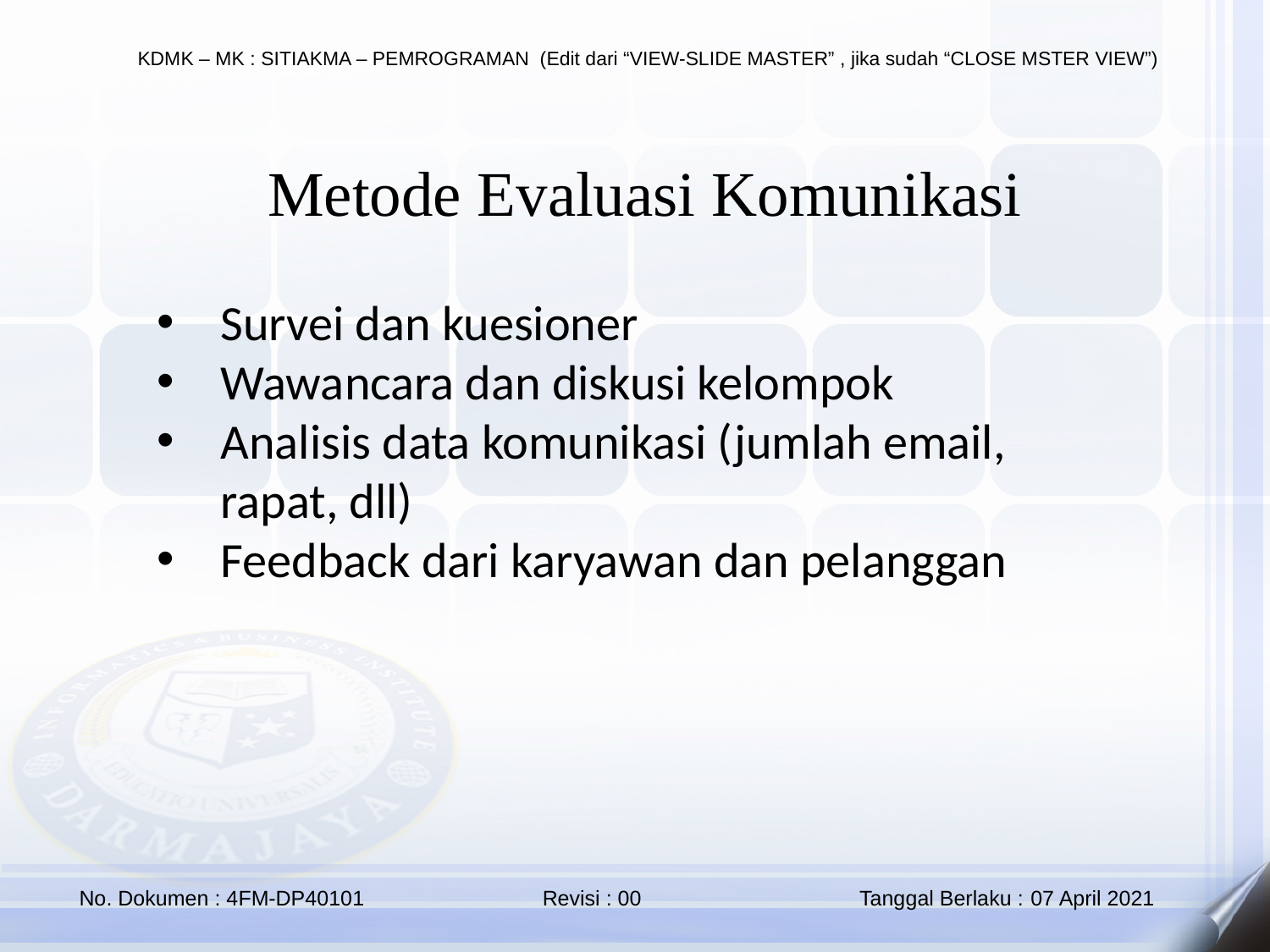

Metode Evaluasi Komunikasi
Survei dan kuesioner
Wawancara dan diskusi kelompok
Analisis data komunikasi (jumlah email, rapat, dll)
Feedback dari karyawan dan pelanggan